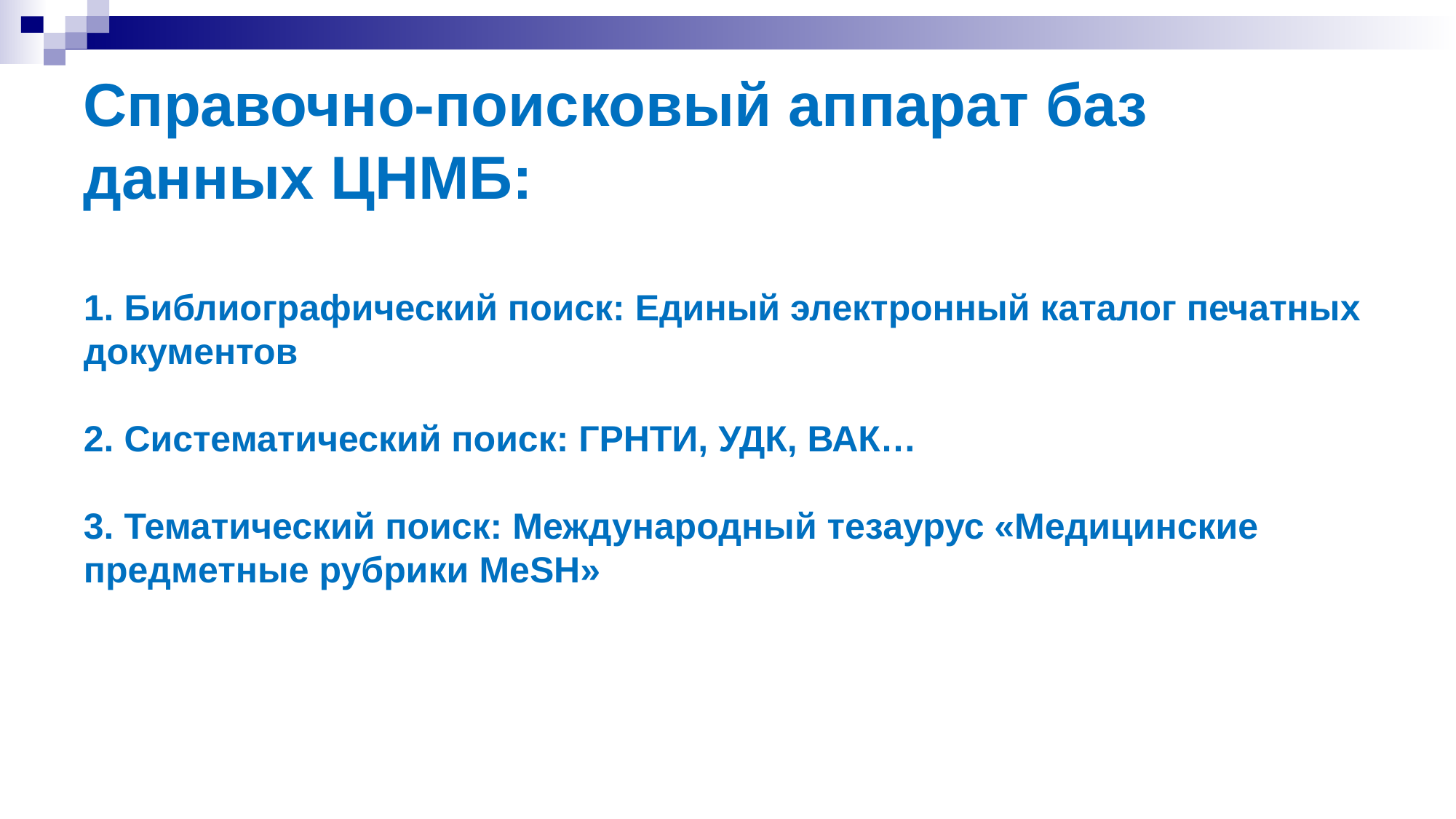

# Справочно-поисковый аппарат баз данных ЦНМБ: 1. Библиографический поиск: Единый электронный каталог печатных документов 2. Систематический поиск: ГРНТИ, УДК, ВАК… 3. Тематический поиск: Международный тезаурус «Медицинские предметные рубрики MeSH»